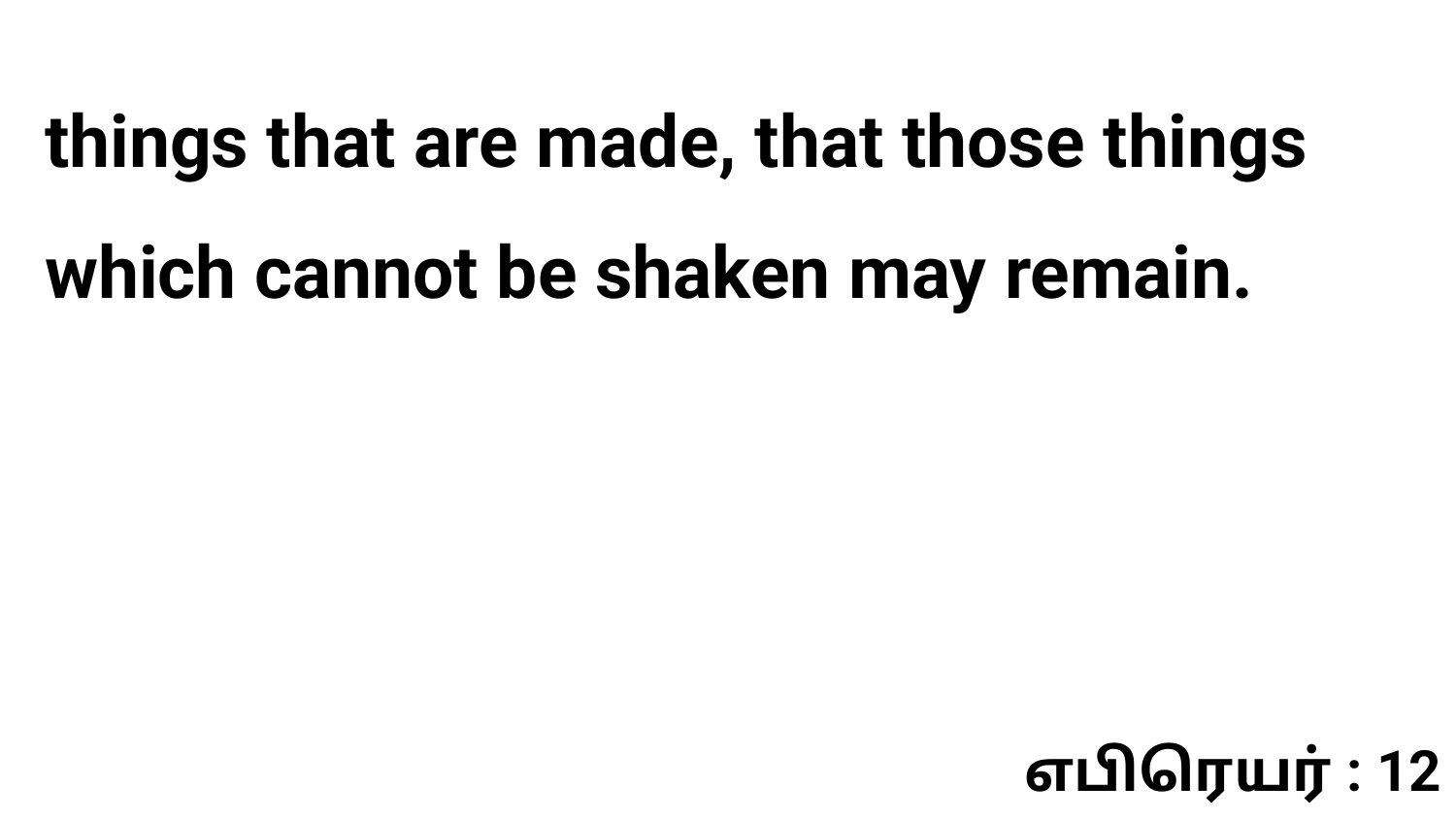

things that are made, that those things which cannot be shaken may remain.
எபிரெயர் : 12